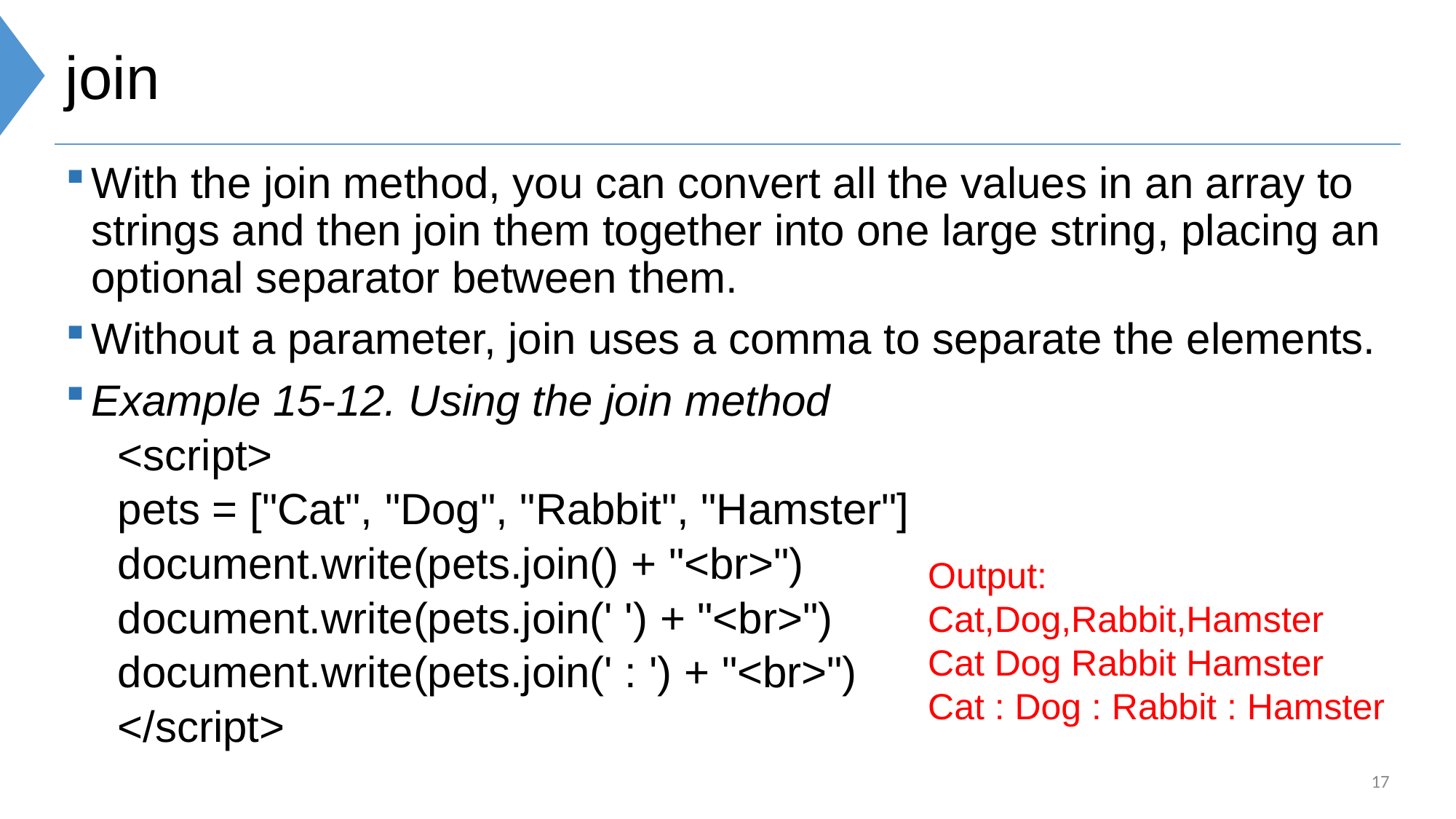

# join
With the join method, you can convert all the values in an array to strings and then join them together into one large string, placing an optional separator between them.
Without a parameter, join uses a comma to separate the elements.
Example 15-12. Using the join method
<script>
pets = ["Cat", "Dog", "Rabbit", "Hamster"]
document.write(pets.join() + "<br>")
document.write(pets.join(' ') + "<br>")
document.write(pets.join(' : ') + "<br>")
</script>
Output:
Cat,Dog,Rabbit,Hamster
Cat Dog Rabbit Hamster
Cat : Dog : Rabbit : Hamster
17